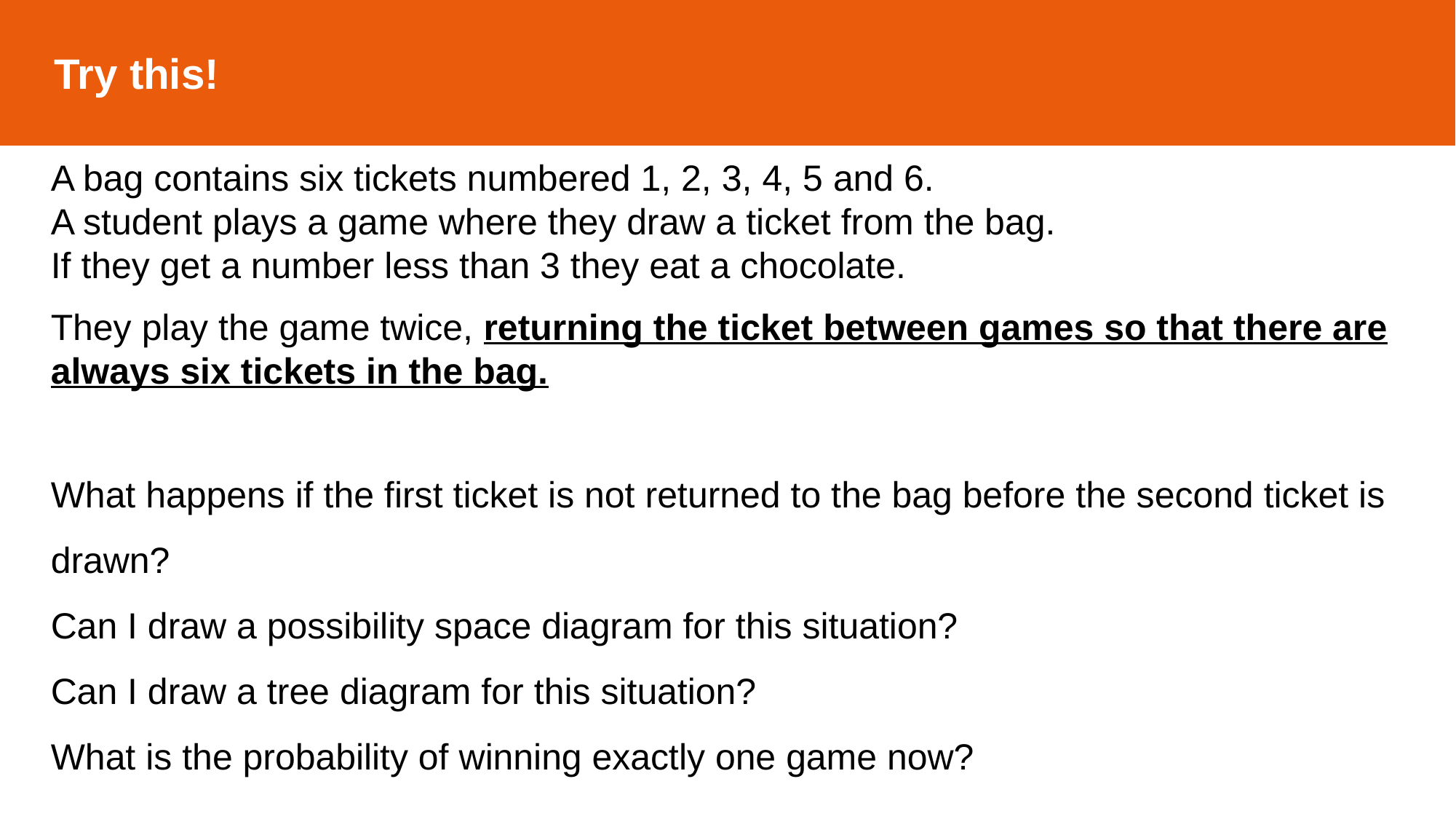

Try this!
A bag contains six tickets numbered 1, 2, 3, 4, 5 and 6.
A student plays a game where they draw a ticket from the bag.
If they get a number less than 3 they eat a chocolate.
They play the game twice, returning the ticket between games so that there are always six tickets in the bag.
What happens if the first ticket is not returned to the bag before the second ticket is drawn?
Can I draw a possibility space diagram for this situation?
Can I draw a tree diagram for this situation?
What is the probability of winning exactly one game now?